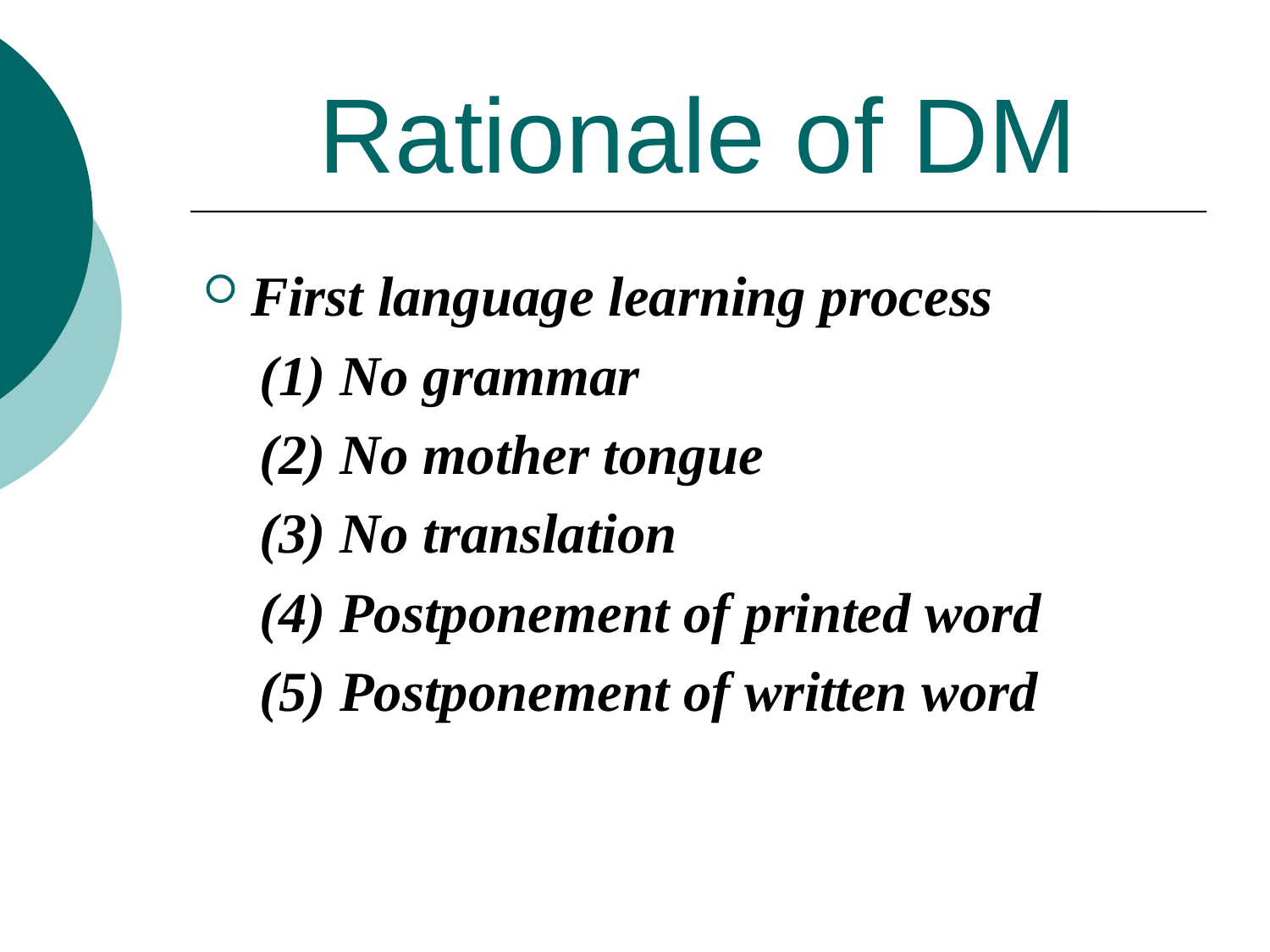

# Rationale of DM
First language learning process
    (1) No grammar
    (2) No mother tongue
    (3) No translation
    (4) Postponement of printed word
    (5) Postponement of written word